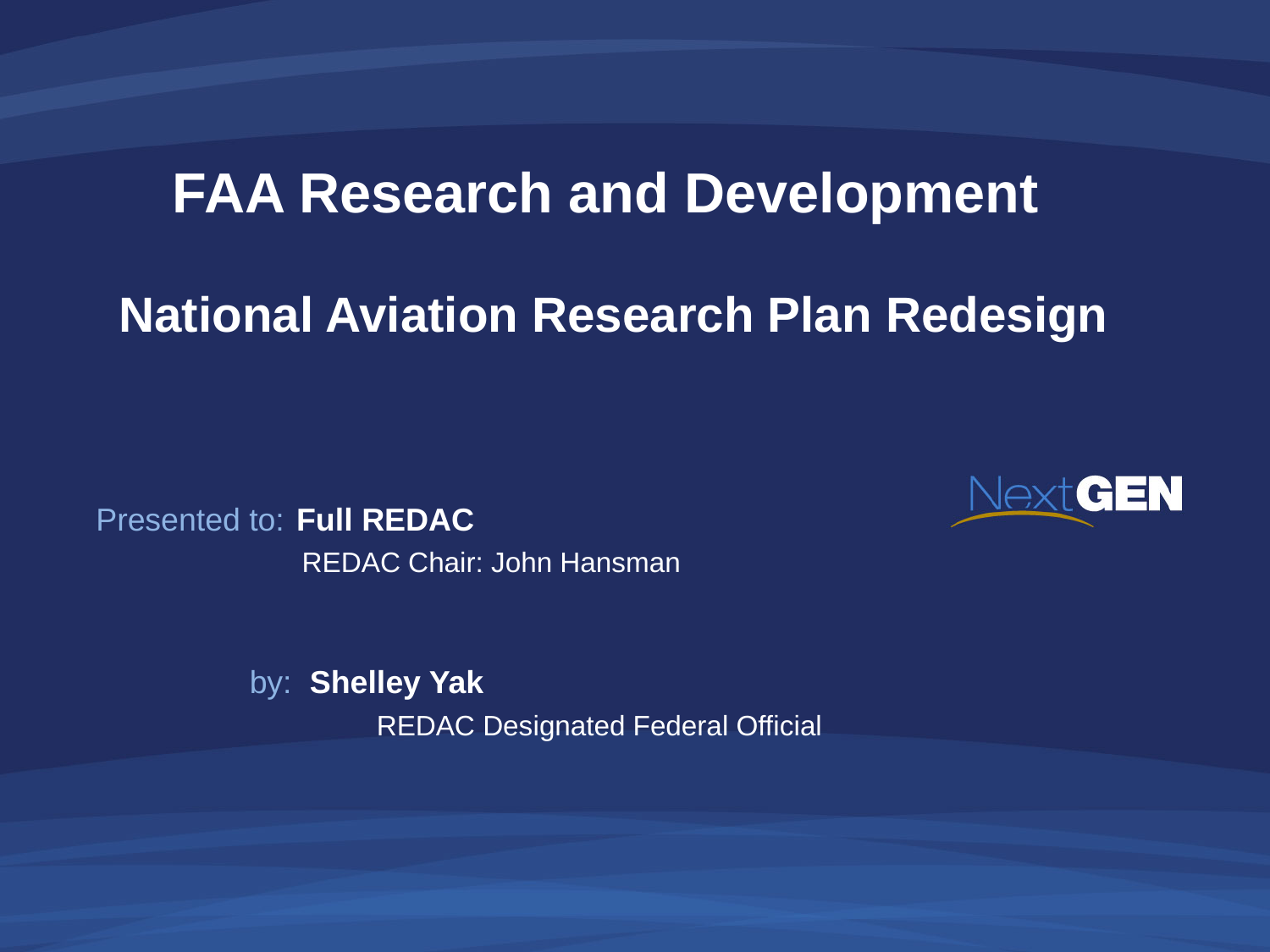

FAA Research and Development

National Aviation Research Plan Redesign

Presented to: Full REDAC
REDAC Chair: John Hansman

# by:  Shelley Yak REDAC Designated Federal Official